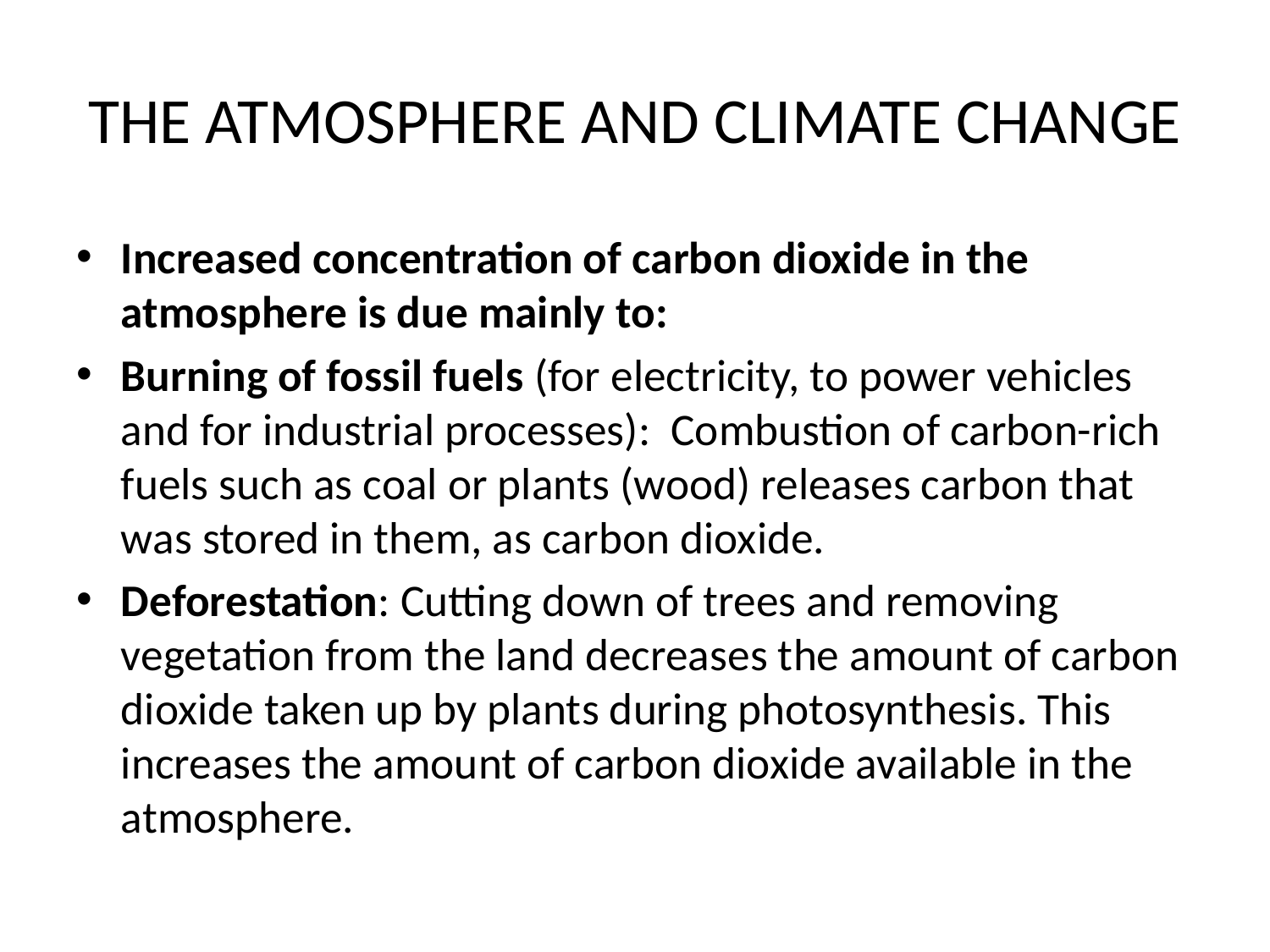

# THE ATMOSPHERE AND CLIMATE CHANGE
Increased concentration of carbon dioxide in the atmosphere is due mainly to:
Burning of fossil fuels (for electricity, to power vehicles and for industrial processes):  Combustion of carbon-rich fuels such as coal or plants (wood) releases carbon that was stored in them, as carbon dioxide.
Deforestation: Cutting down of trees and removing vegetation from the land decreases the amount of carbon dioxide taken up by plants during photosynthesis. This increases the amount of carbon dioxide available in the atmosphere.